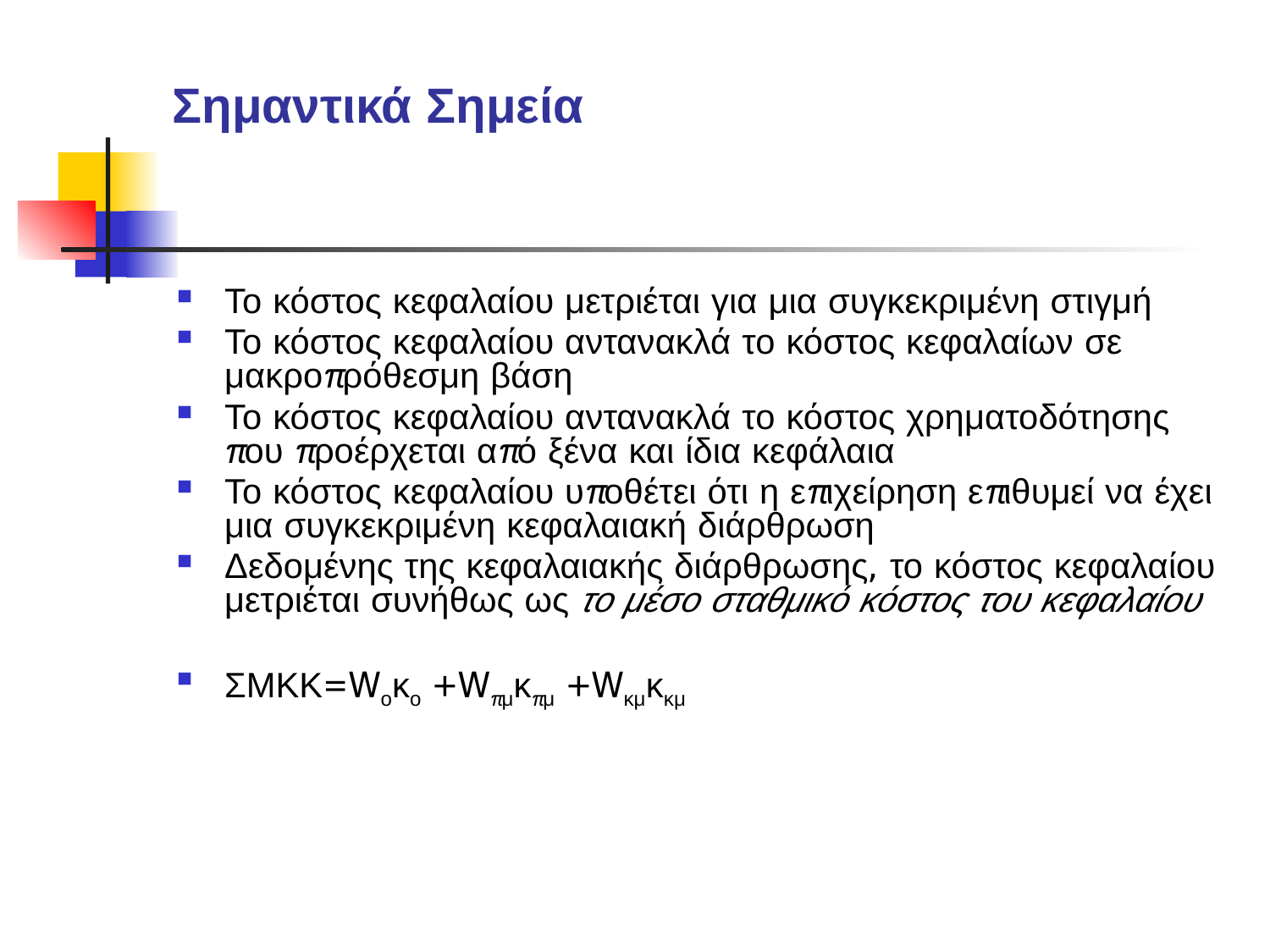

# Σημαντικά Σημεία
Το κόστος κεφαλαίου μετριέται για μια συγκεκριμένη στιγμή
Το κόστος κεφαλαίου αντανακλά το κόστος κεφαλαίων σε μακροπρόθεσμη βάση
Το κόστος κεφαλαίου αντανακλά το κόστος χρηματοδότησης που προέρχεται από ξένα και ίδια κεφάλαια
Το κόστος κεφαλαίου υποθέτει ότι η επιχείρηση επιθυμεί να έχει μια συγκεκριμένη κεφαλαιακή διάρθρωση
Δεδομένης της κεφαλαιακής διάρθρωσης, το κόστος κεφαλαίου μετριέται συνήθως ως το μέσο σταθμικό κόστος του κεφαλαίου

ΣΜΚΚ=Wοκο +Wπμκπμ +Wκμκκμ